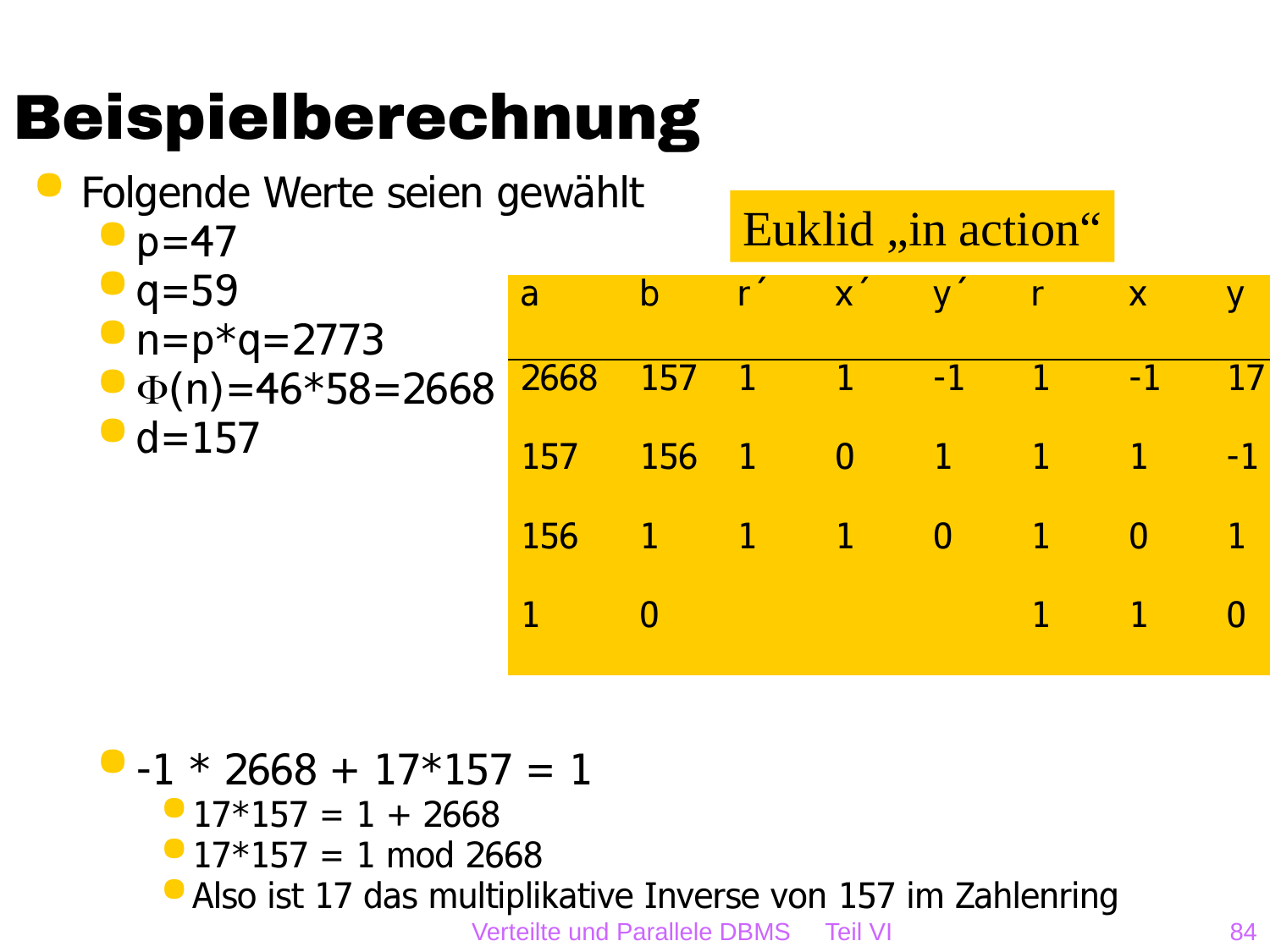

# Beispielberechnung
Folgende Werte seien gewählt
p=47
q=59
n=p*q=2773
Φ(n)=46*58=2668
d=157

-1 * 2668 + 17*157 = 1
17*157 = 1 + 2668
17*157 = 1 mod 2668
Also ist 17 das multiplikative Inverse von 157 im Zahlenring
Euklid „in action“
| a | b | r´ | x´ | y´ | r | x | y |
| --- | --- | --- | --- | --- | --- | --- | --- |
| 2668 | 157 | 1 | 1 | -1 | 1 | -1 | 17 |
| 157 | 156 | 1 | 0 | 1 | 1 | 1 | -1 |
| 156 | 1 | 1 | 1 | 0 | 1 | 0 | 1 |
| 1 | 0 |  |  |  | 1 | 1 | 0 |
Verteilte und Parallele DBMS     Teil VI
84